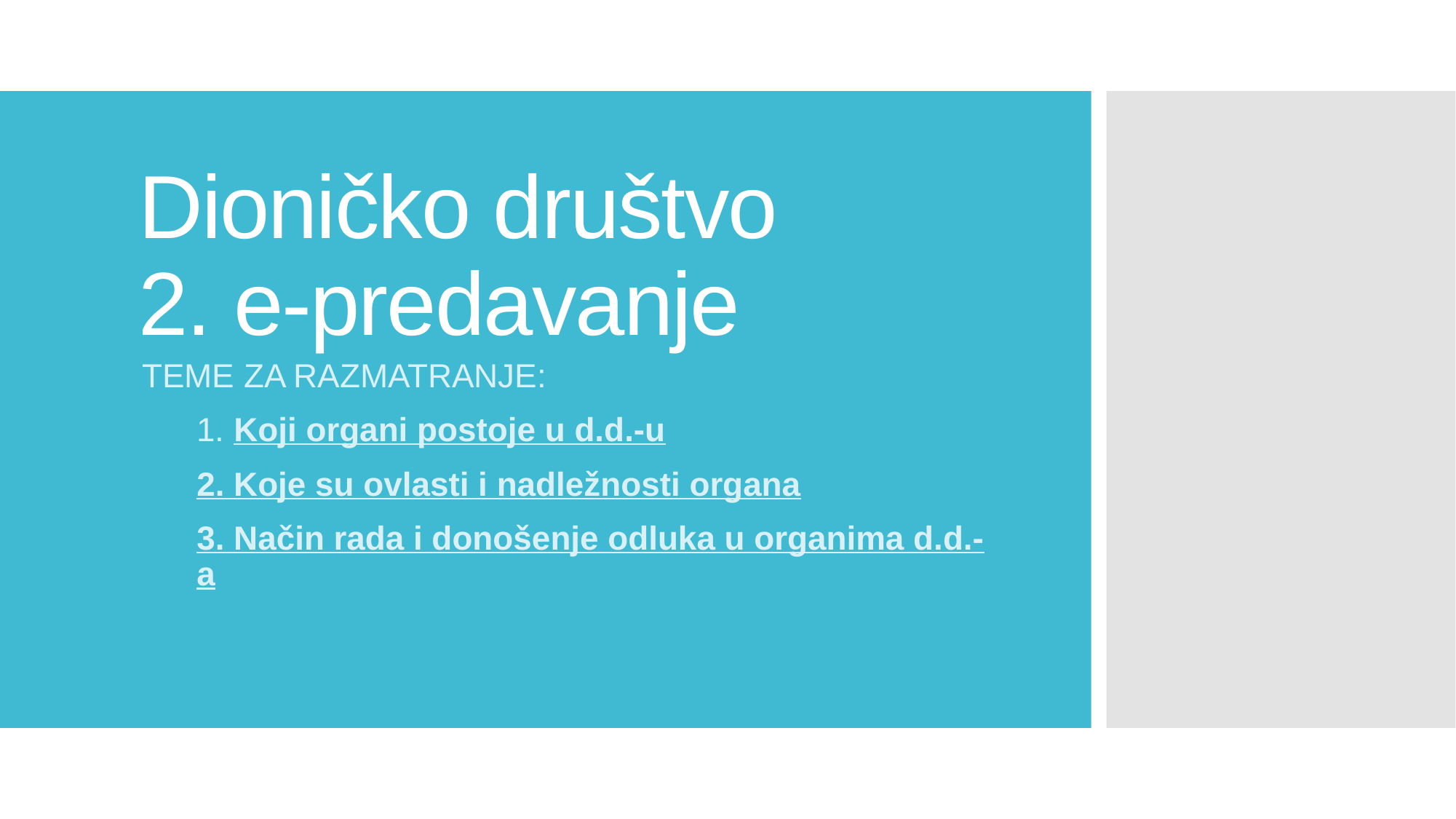

# Dioničko društvo 2. e-predavanje
TEME ZA RAZMATRANJE:
1. Koji organi postoje u d.d.-u
2. Koje su ovlasti i nadležnosti organa
3. Način rada i donošenje odluka u organima d.d.-a